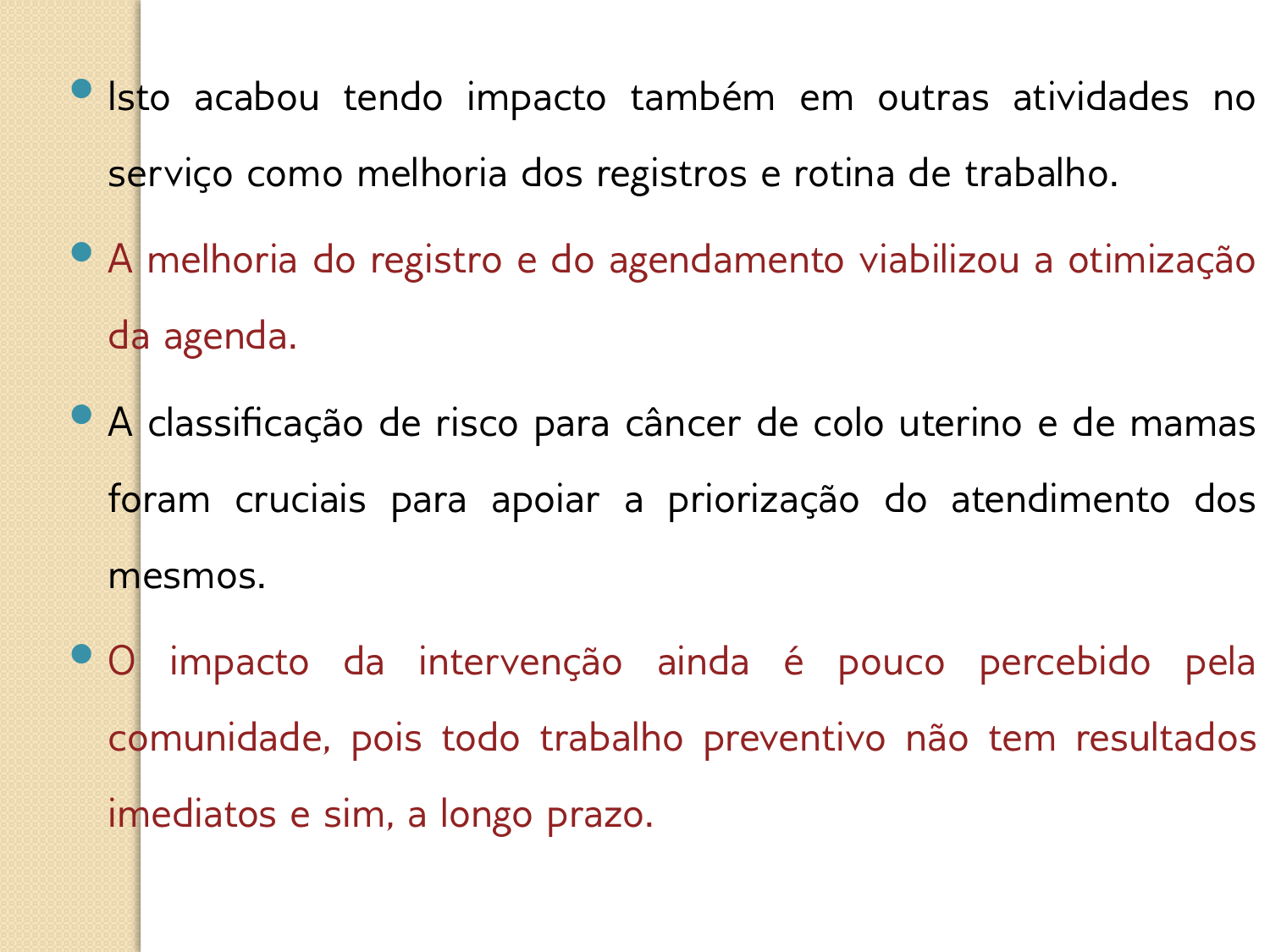

Isto acabou tendo impacto também em outras atividades no serviço como melhoria dos registros e rotina de trabalho.
A melhoria do registro e do agendamento viabilizou a otimização da agenda.
A classificação de risco para câncer de colo uterino e de mamas foram cruciais para apoiar a priorização do atendimento dos mesmos.
O impacto da intervenção ainda é pouco percebido pela comunidade, pois todo trabalho preventivo não tem resultados imediatos e sim, a longo prazo.